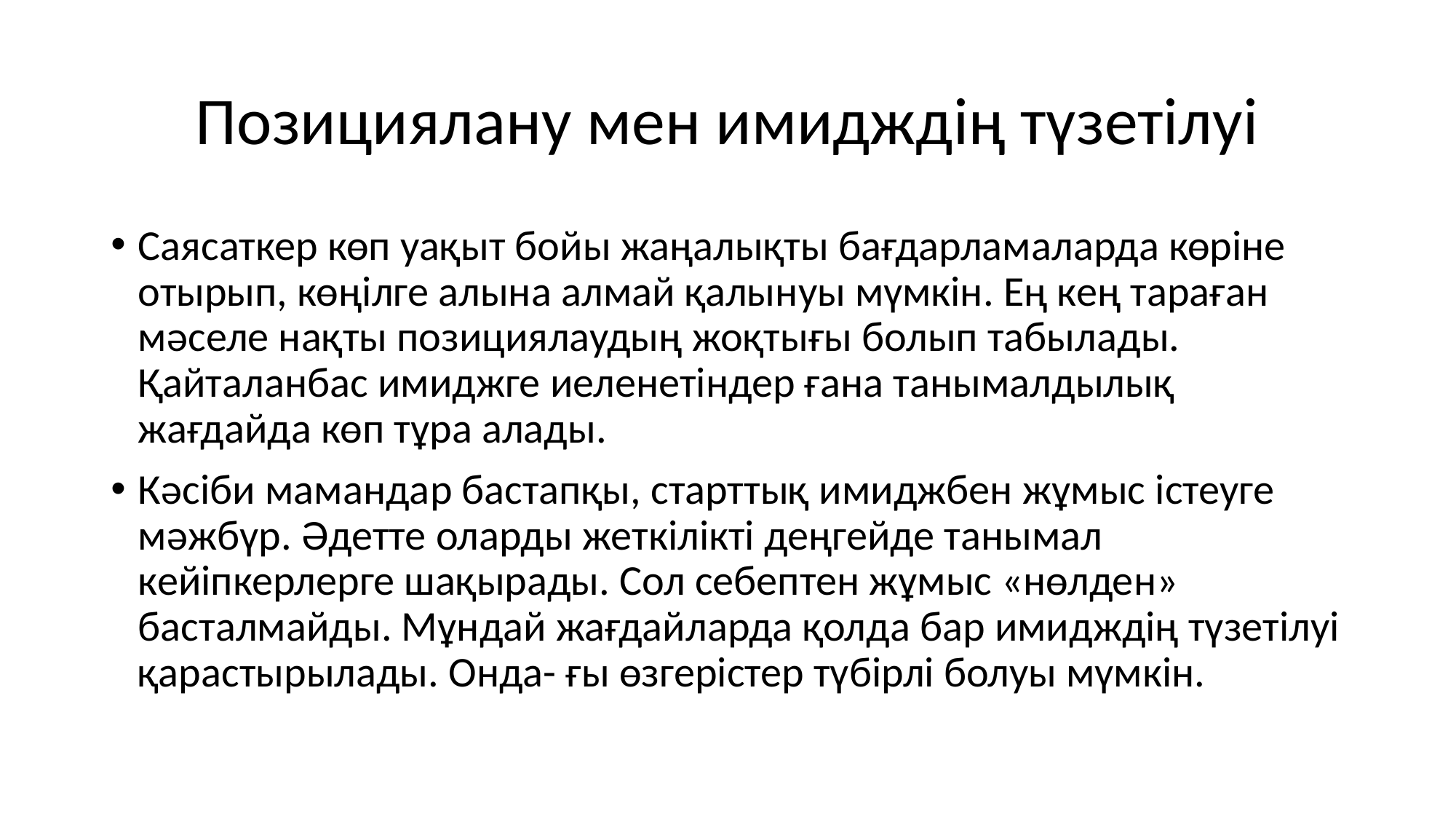

# Позициялану мен имидждің түзетілуі
Саясаткер көп уақыт бойы жаңалықты бағдарламаларда көріне отырып, көңілге алына алмай қалынуы мүмкін. Ең кең тараған мəселе нақты позициялаудың жоқтығы болып табылады. Қайталанбас имиджге иеленетіндер ғана танымалдылық жағдайда көп тұра алады.
Кəсіби мамандар бастапқы, старттық имиджбен жұмыс істеуге мəжбүр. Əдетте оларды жеткілікті деңгейде танымал кейіпкерлерге шақырады. Сол себептен жұмыс «нөлден» басталмайды. Мұндай жағдайларда қолда бар имидждің түзетілуі қарастырылады. Онда- ғы өзгерістер түбірлі болуы мүмкін.